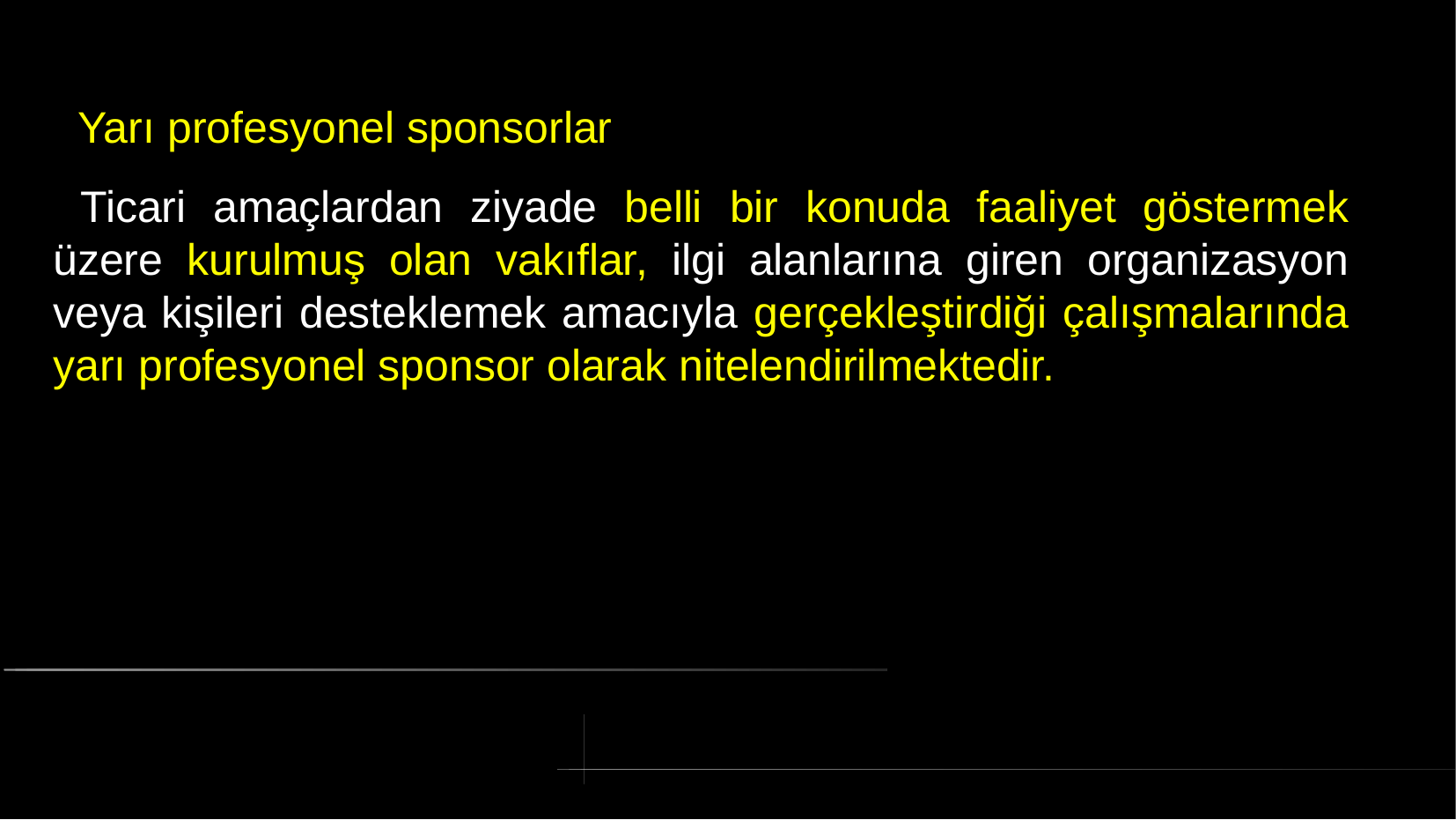

# Yarı profesyonel sponsorlar
 Ticari amaçlardan ziyade belli bir konuda faaliyet göstermek üzere kurulmuş olan vakıflar, ilgi alanlarına giren organizasyon veya kişileri desteklemek amacıyla gerçekleştirdiği çalışmalarında yarı profesyonel sponsor olarak nitelendirilmektedir.